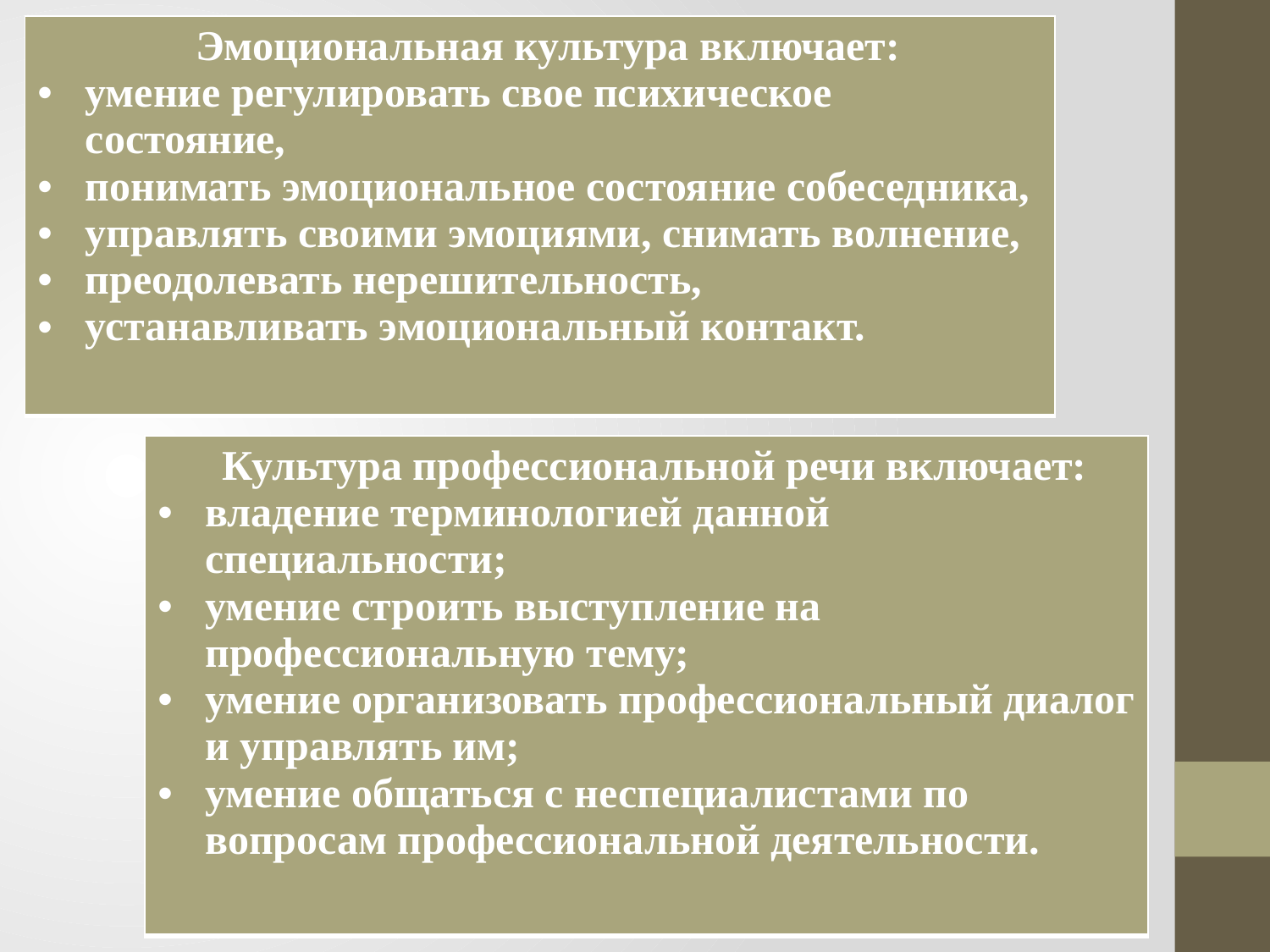

| Эмоциональная культура включает: умение регулировать свое психическое состояние, понимать эмоциональное состояние собеседника, управлять своими эмоциями, снимать волнение, преодолевать нерешительность, устанавливать эмоциональный контакт. |
| --- |
#
| Культура профессиональной речи включает: владение терминологией данной специальности; умение строить выступление на профессиональную тему; умение организовать профессиональный диалог и управлять им; умение общаться с неспециалистами по вопросам профессиональной деятельности. |
| --- |